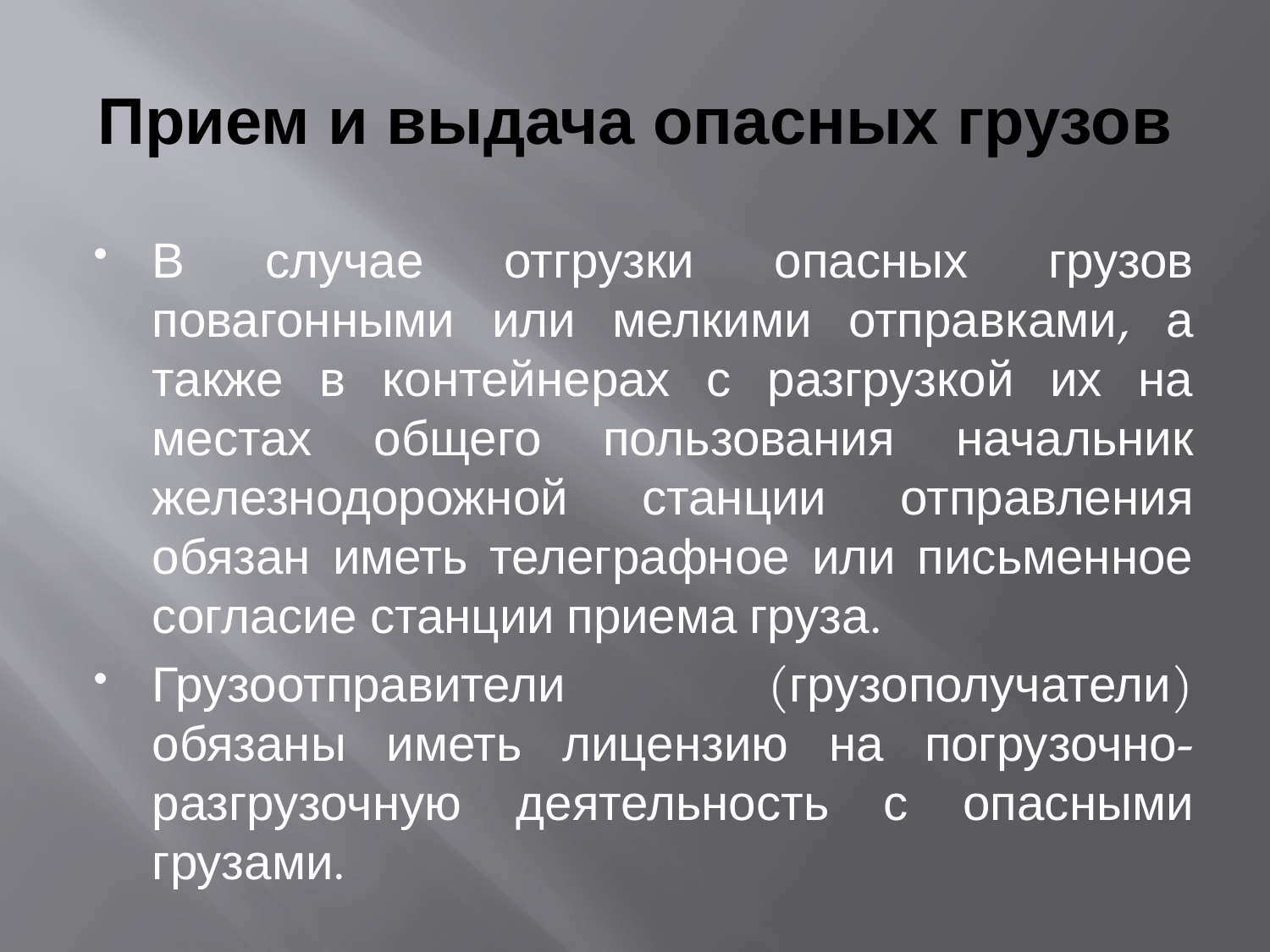

# Прием и выдача опасных грузов
В случае отгрузки опасных грузов повагонными или мелкими отправками, а также в контейнерах с разгрузкой их на местах общего пользования начальник железнодорожной станции отправления обязан иметь телеграфное или письменное согласие станции приема груза.
Грузоотправители (грузополучатели) обязаны иметь лицензию на погрузочно-разгрузочную деятельность с опасными грузами.